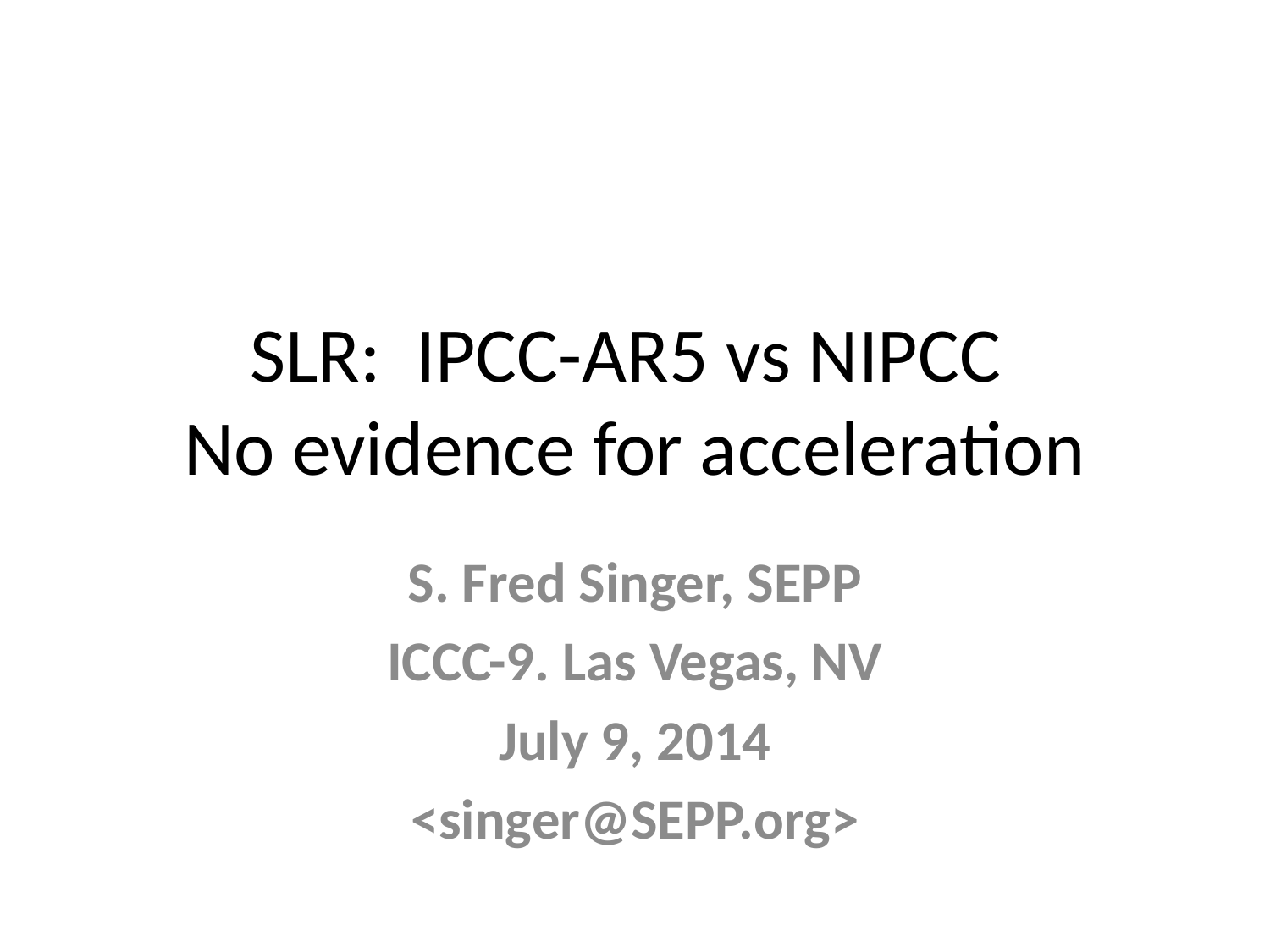

# SLR:  IPCC-AR5 vs NIPCC No evidence for acceleration
S. Fred Singer, SEPP
ICCC-9. Las Vegas, NV
July 9, 2014
<singer@SEPP.org>